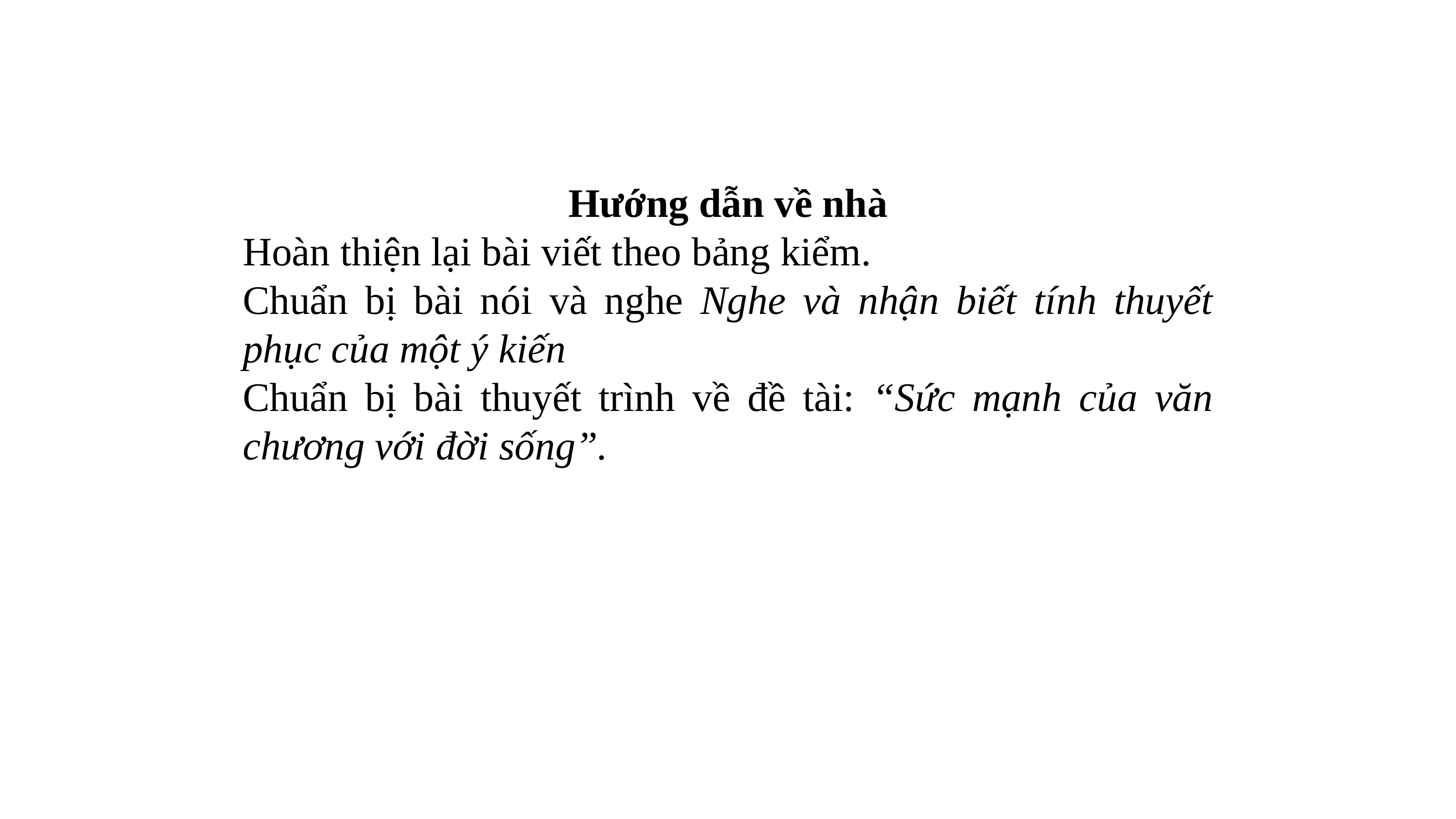

Hướng dẫn về nhà
Hoàn thiện lại bài viết theo bảng kiểm.
Chuẩn bị bài nói và nghe Nghe và nhận biết tính thuyết phục của một ý kiến
Chuẩn bị bài thuyết trình về đề tài: “Sức mạnh của văn chương với đời sống”.